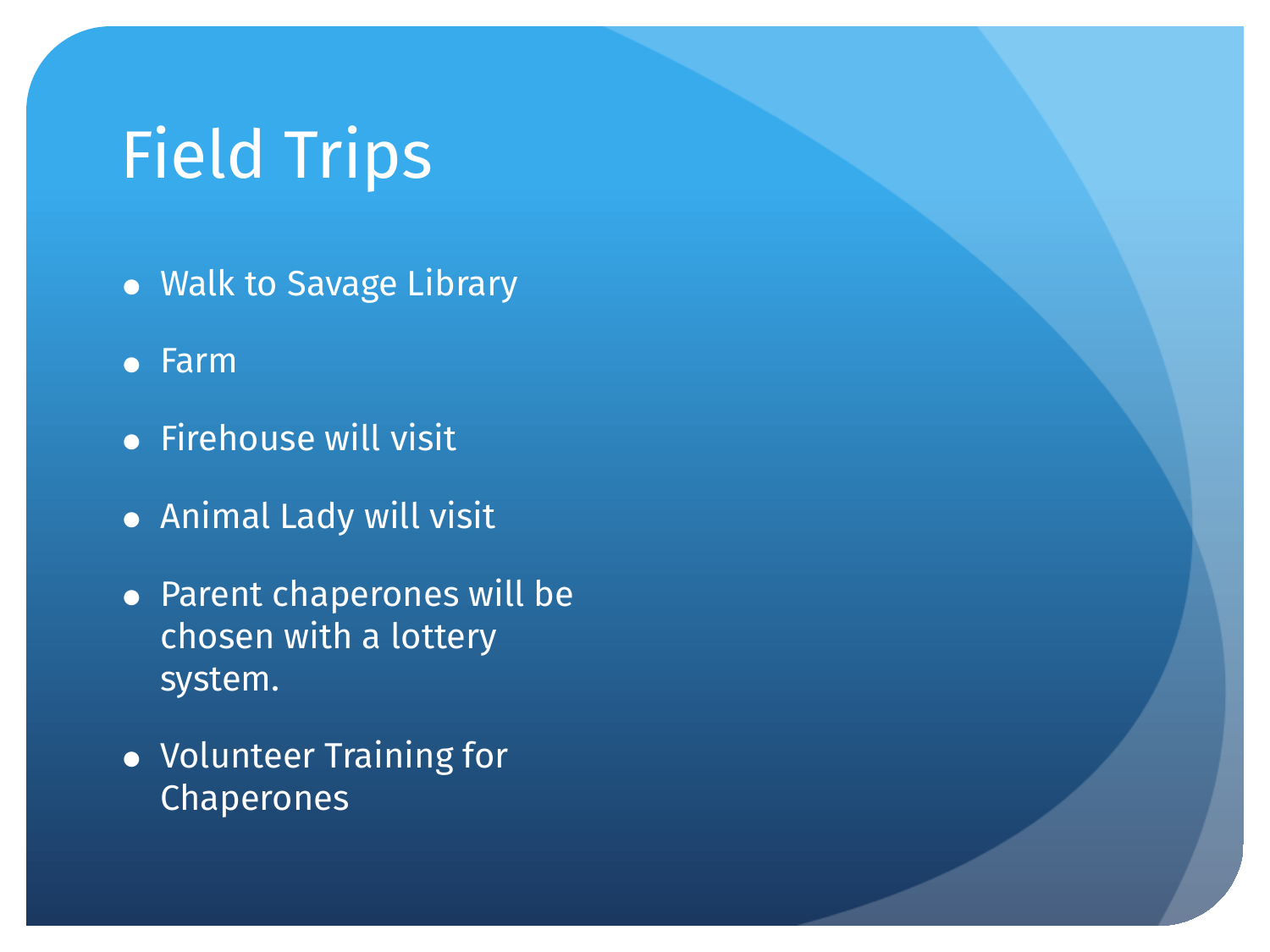

# Field Trips
Walk to Savage Library
Farm
Firehouse will visit
Animal Lady will visit
Parent chaperones will be chosen with a lottery system.
Volunteer Training for Chaperones